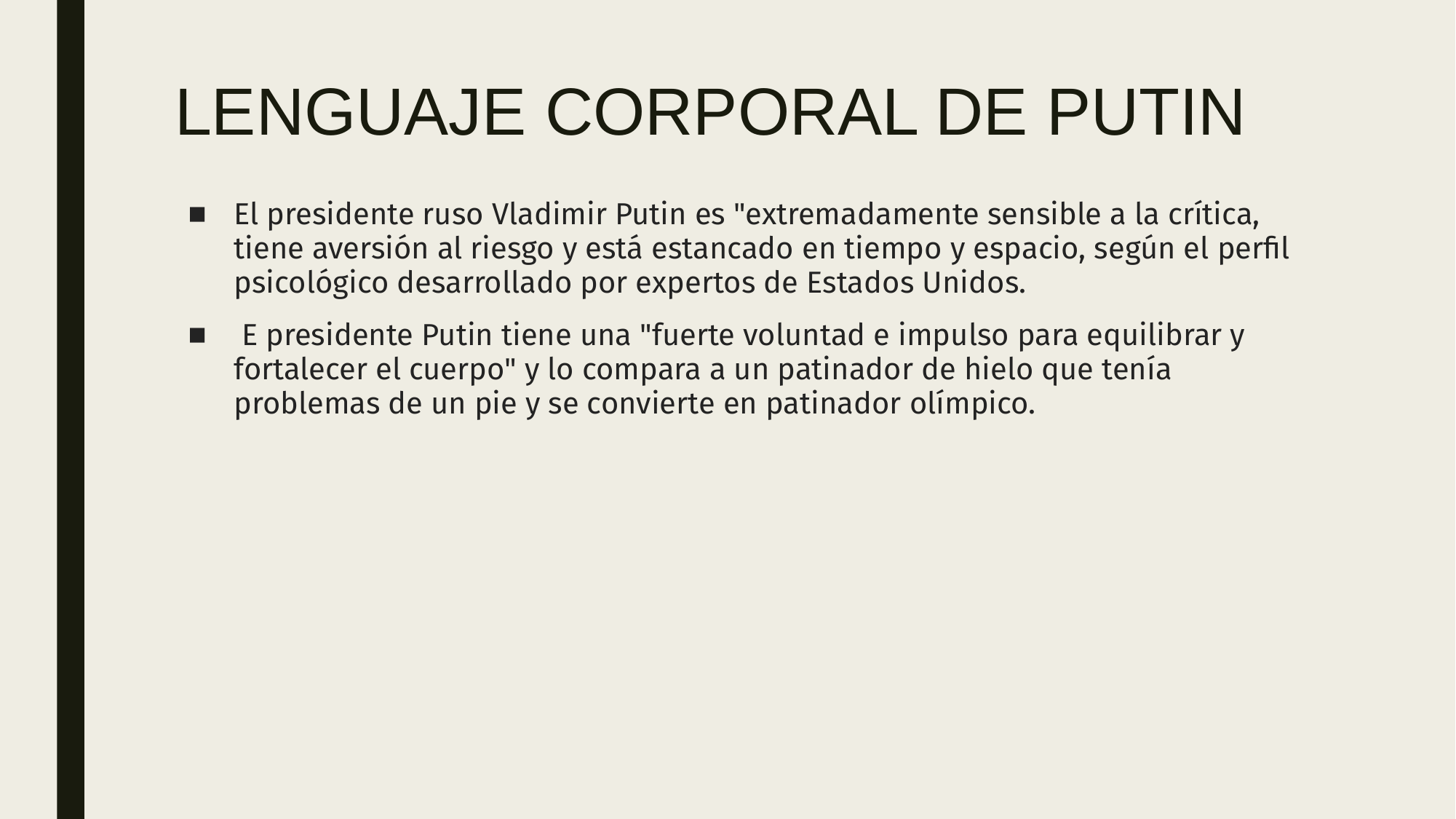

# LENGUAJE CORPORAL DE PUTIN
El presidente ruso Vladimir Putin es "extremadamente sensible a la crítica, tiene aversión al riesgo y está estancado en tiempo y espacio, según el perfil psicológico desarrollado por expertos de Estados Unidos.
 E presidente Putin tiene una "fuerte voluntad e impulso para equilibrar y fortalecer el cuerpo" y lo compara a un patinador de hielo que tenía problemas de un pie y se convierte en patinador olímpico.